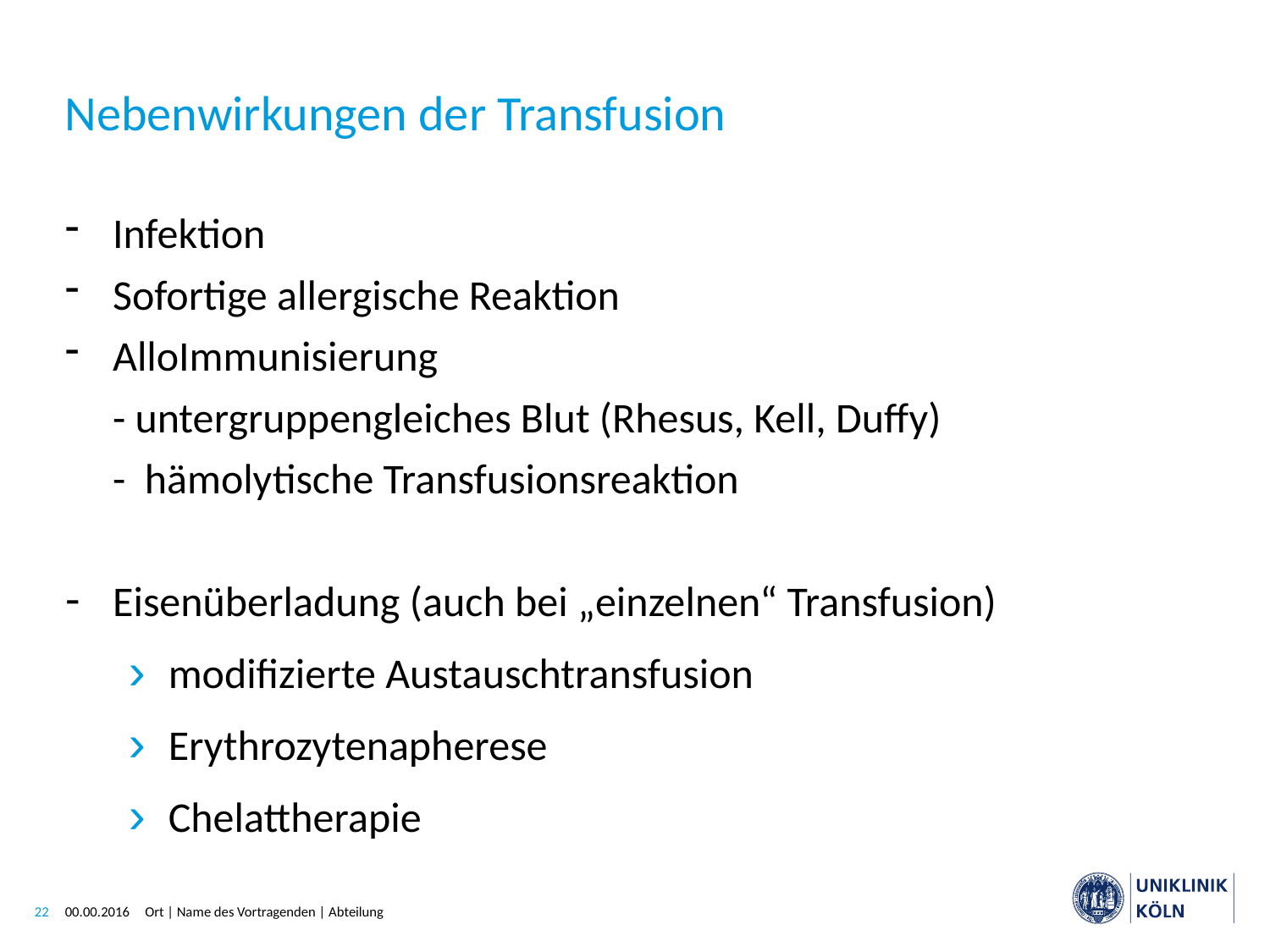

# Nebenwirkungen der Transfusion
Infektion
Sofortige allergische Reaktion
AlloImmunisierung
	- untergruppengleiches Blut (Rhesus, Kell, Duffy)
	-  hämolytische Transfusionsreaktion

Eisenüberladung (auch bei „einzelnen“ Transfusion)
modifizierte Austauschtransfusion
Erythrozytenapherese
Chelattherapie